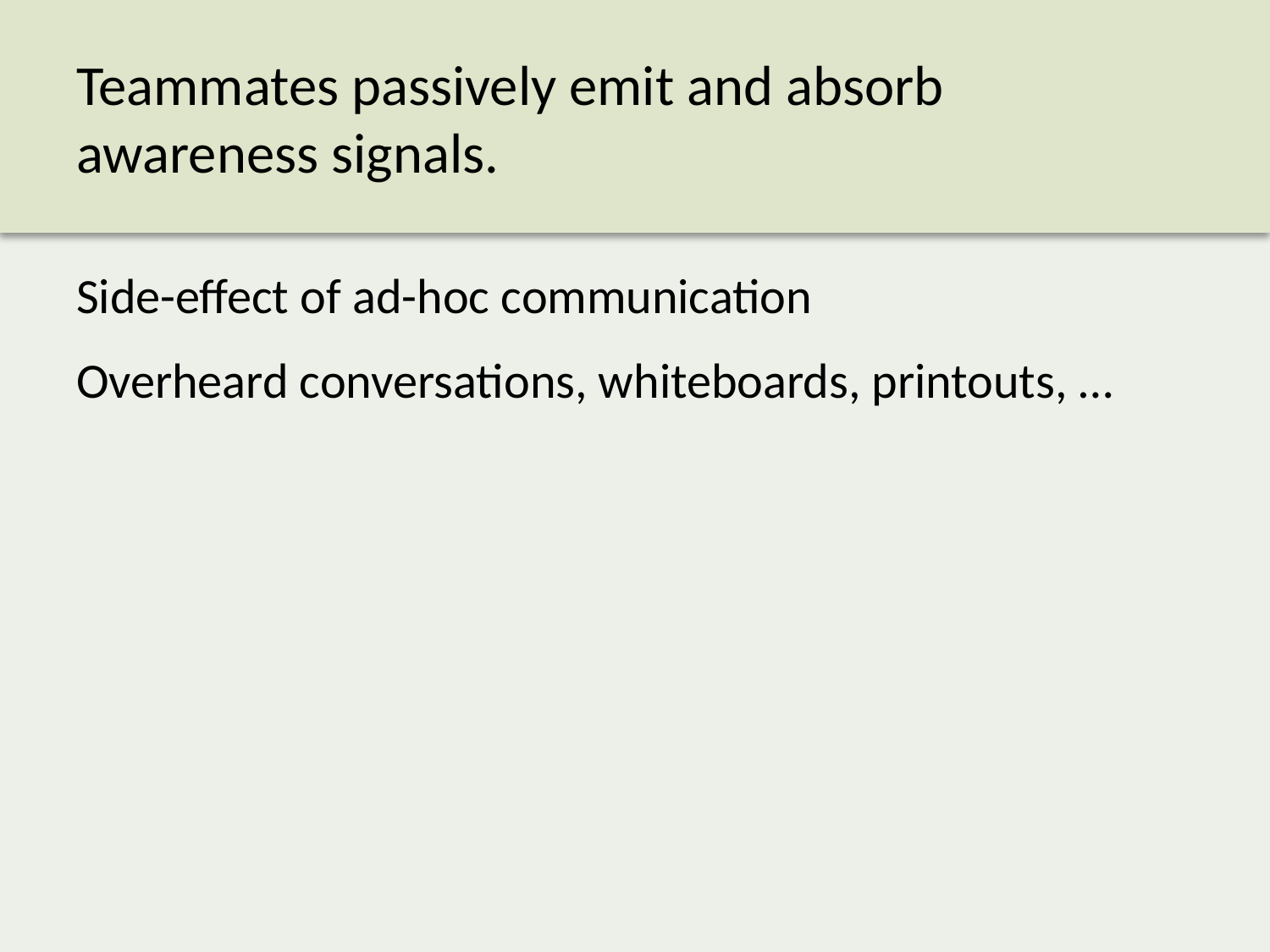

# Teammates passively emit and absorb awareness signals.
Side-effect of ad-hoc communication
Overheard conversations, whiteboards, printouts, …